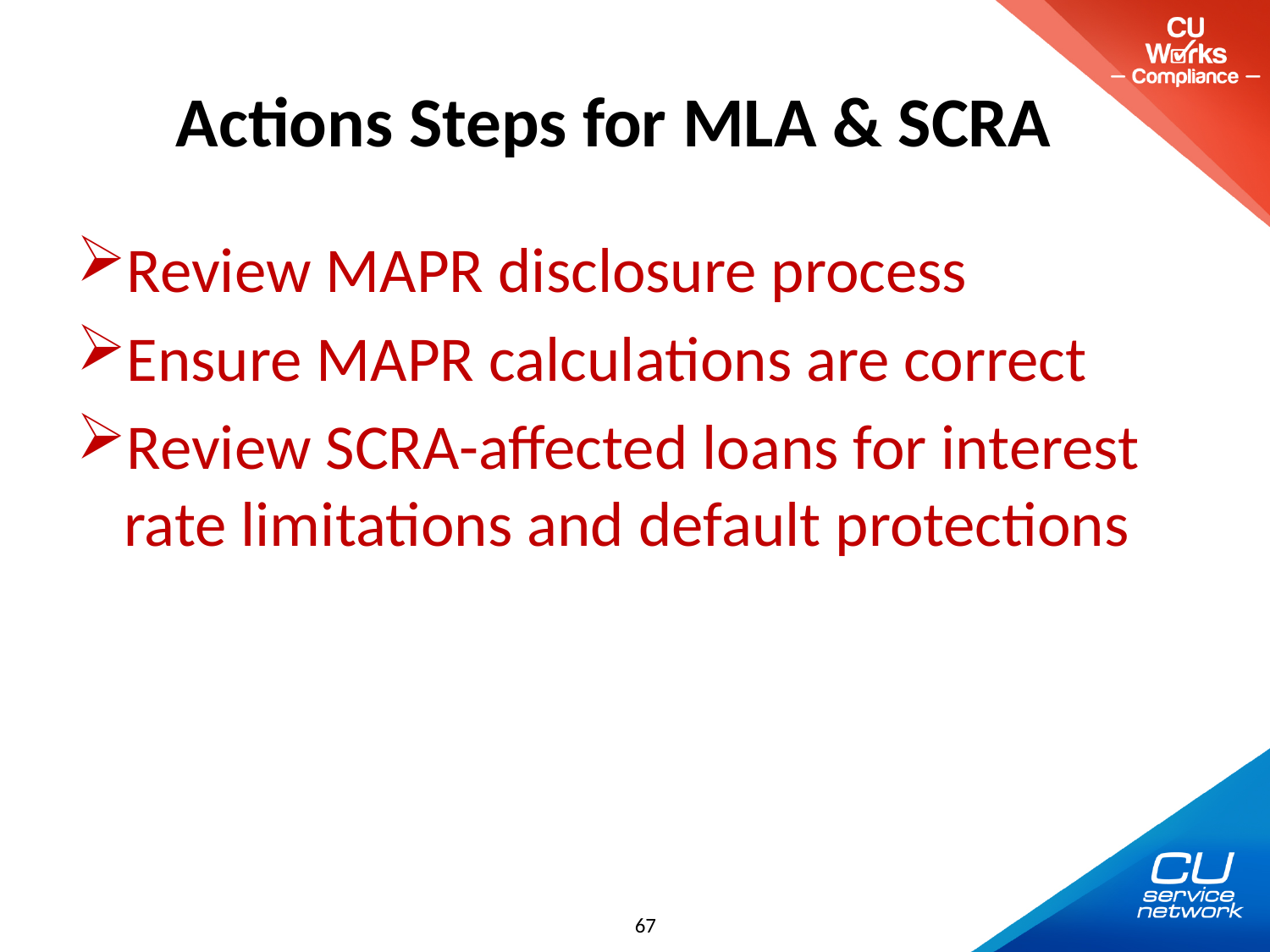

# Actions Steps for MLA & SCRA
Review MAPR disclosure process
Ensure MAPR calculations are correct
Review SCRA-affected loans for interest rate limitations and default protections
67